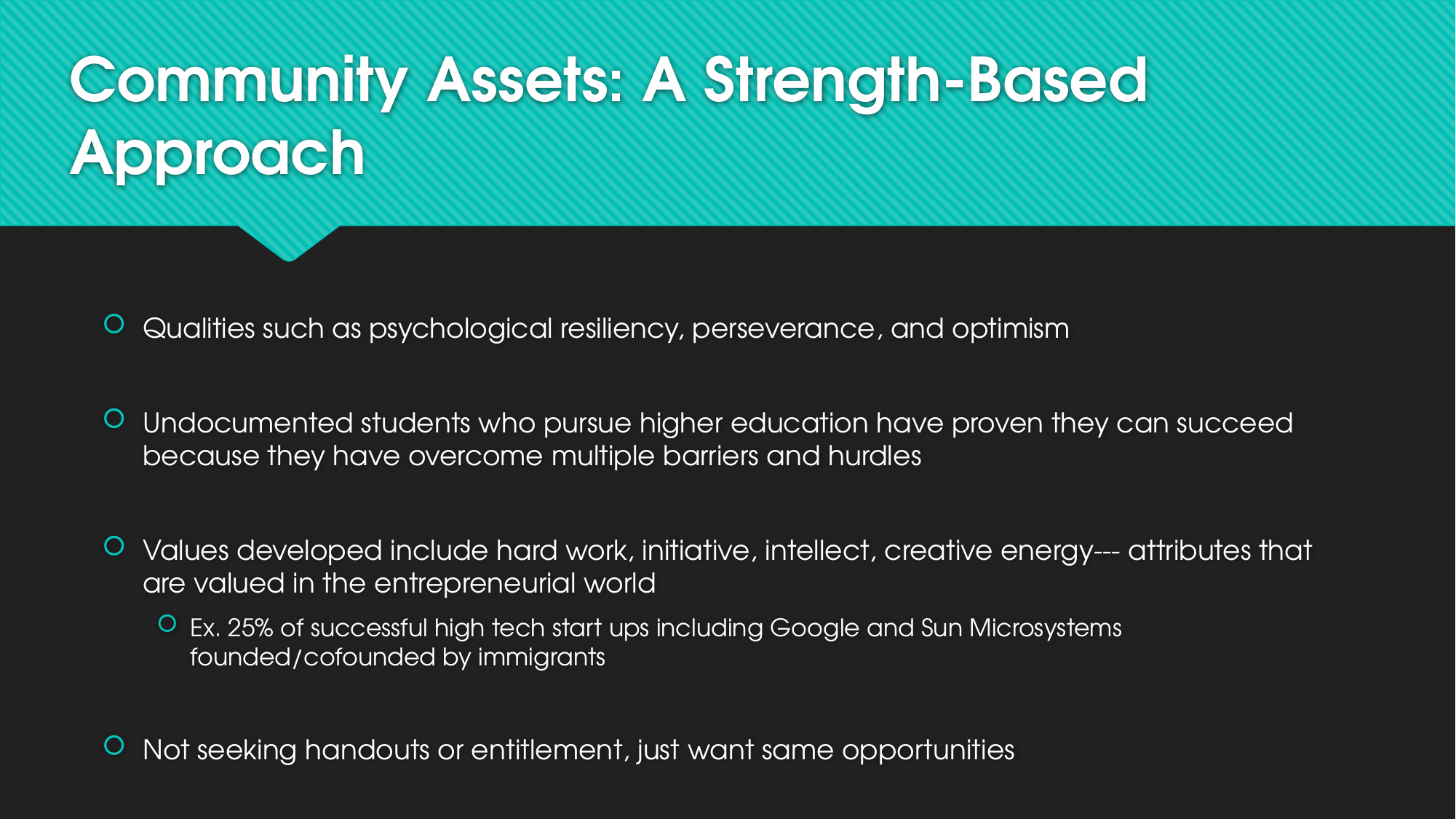

# Community Assets: A Strength-Based Approach
Qualities such as psychological resiliency, perseverance, and optimism

Undocumented students who pursue higher education have proven they can succeed because they have overcome multiple barriers and hurdles

Values developed include hard work, initiative, intellect, creative energy--- attributes that are valued in the entrepreneurial world
Ex. 25% of successful high tech start ups including Google and Sun Microsystems founded/cofounded by immigrants

Not seeking handouts or entitlement, just want same opportunities